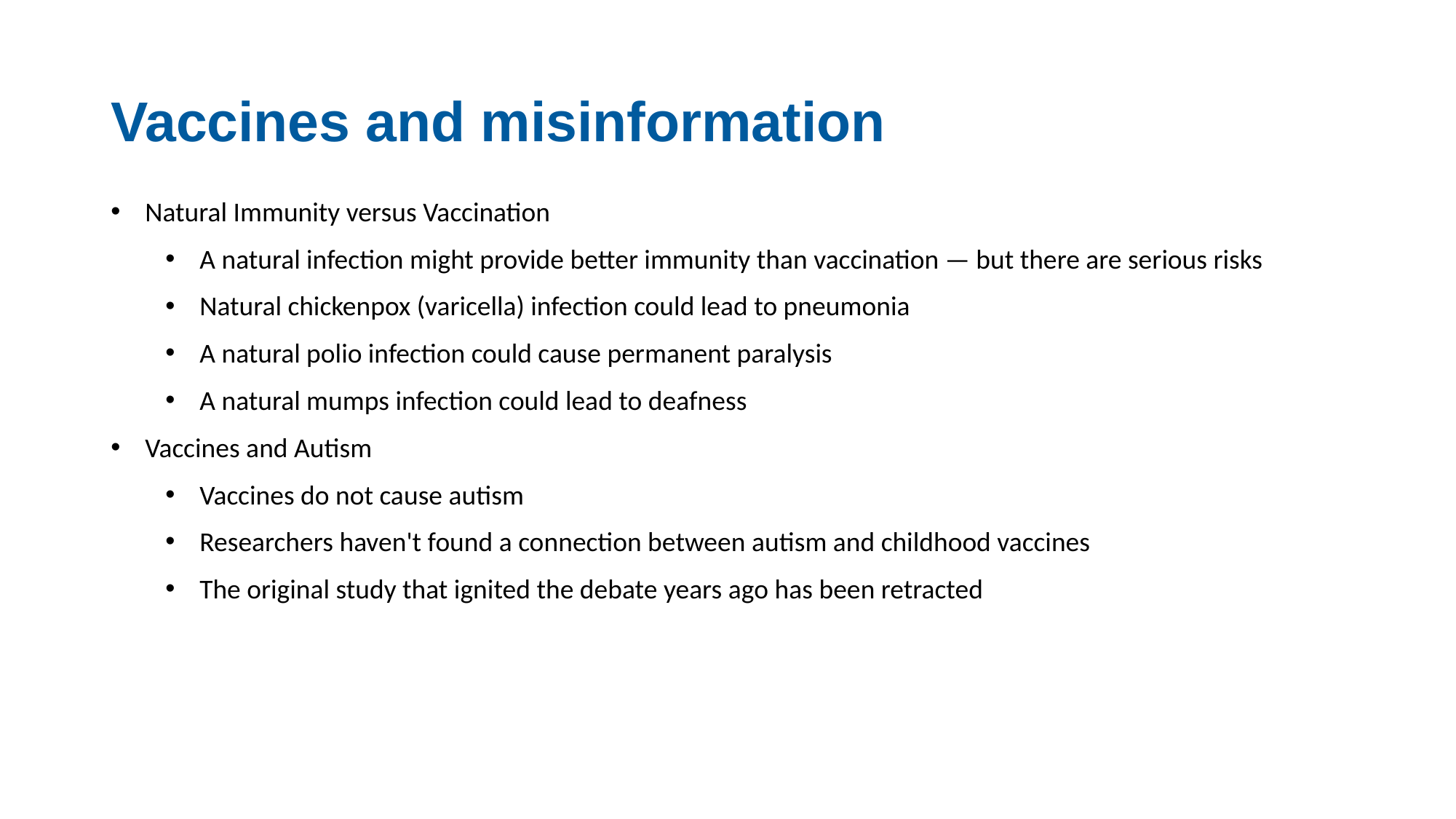

# Vaccines and misinformation
Natural Immunity versus Vaccination
A natural infection might provide better immunity than vaccination — but there are serious risks
Natural chickenpox (varicella) infection could lead to pneumonia
A natural polio infection could cause permanent paralysis
A natural mumps infection could lead to deafness
Vaccines and Autism
Vaccines do not cause autism
Researchers haven't found a connection between autism and childhood vaccines
The original study that ignited the debate years ago has been retracted